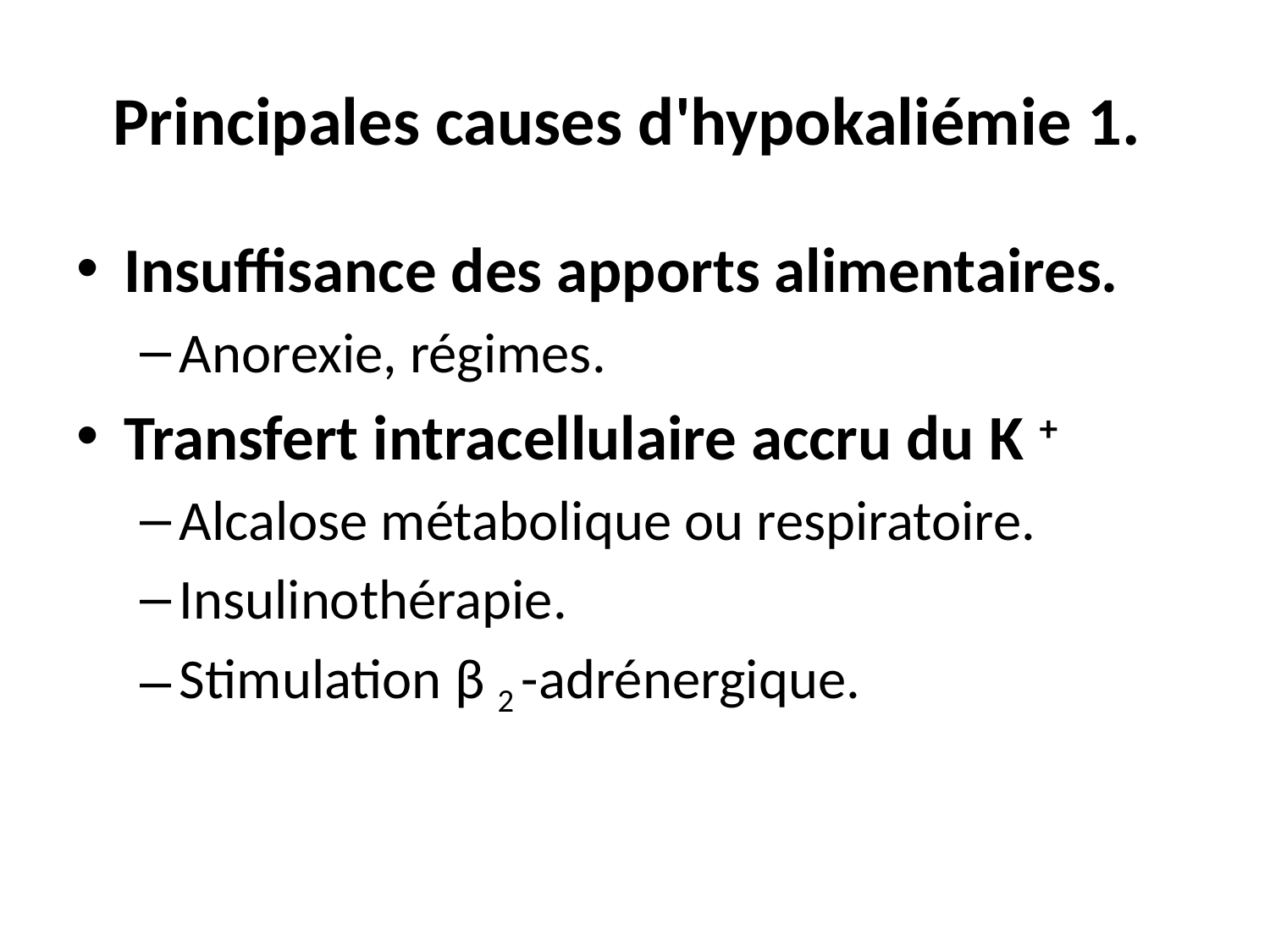

# Principales causes d'hypokaliémie 1.
Insuffisance des apports alimentaires.
Anorexie, régimes.
Transfert intracellulaire accru du K +
Alcalose métabolique ou respiratoire.
Insulinothérapie.
Stimulation β 2 -adrénergique.